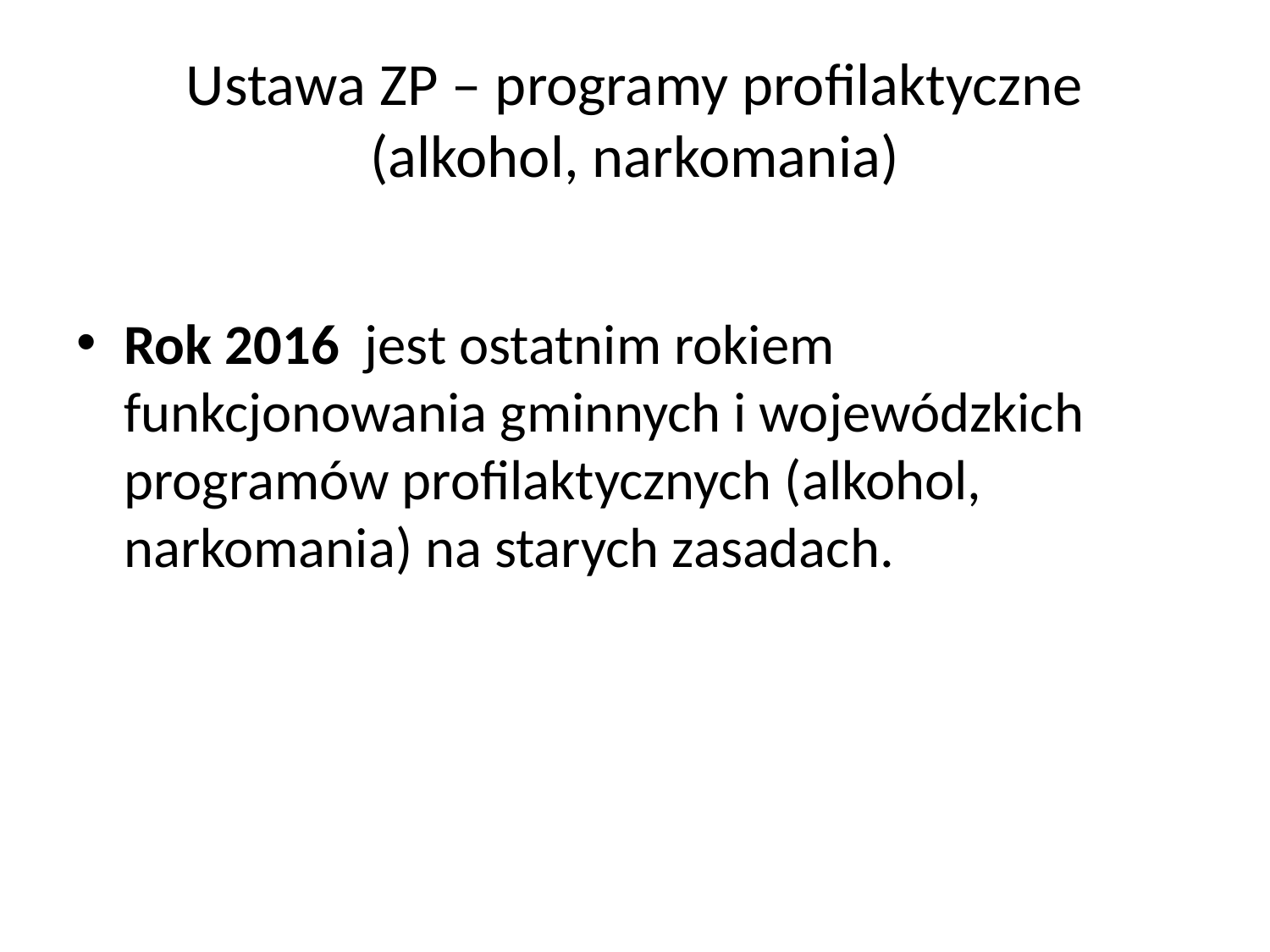

# Ustawa ZP – programy profilaktyczne (alkohol, narkomania)

Rok 2016  jest ostatnim rokiem funkcjonowania gminnych i wojewódzkich programów profilaktycznych (alkohol, narkomania) na starych zasadach.